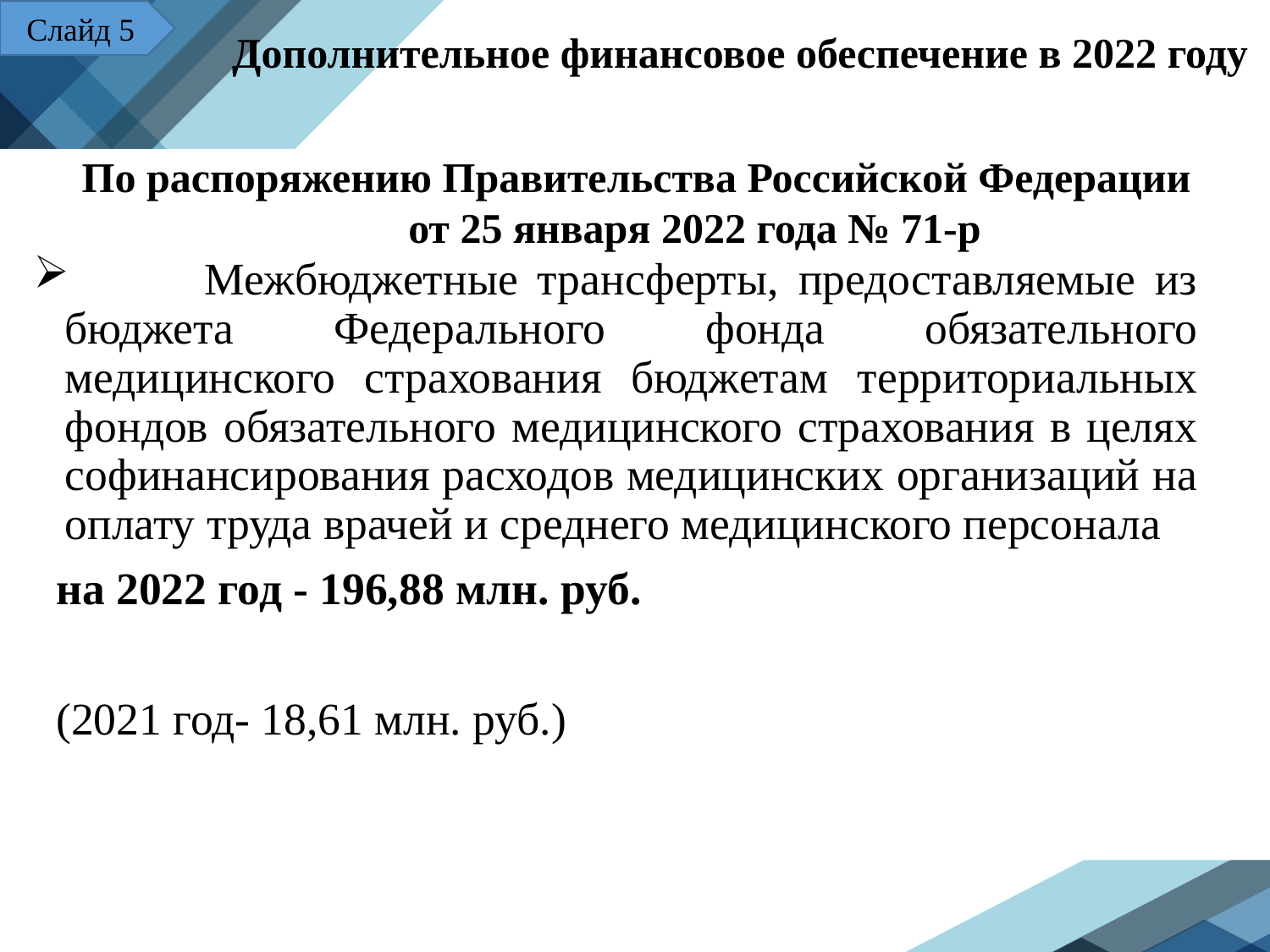

Слайд 5
Дополнительное финансовое обеспечение в 2022 году
По распоряжению Правительства Российской Федерации            от 25 января 2022 года № 71-р
       Межбюджетные трансферты, предоставляемые из бюджета Федерального фонда обязательного медицинского страхования бюджетам территориальных фондов обязательного медицинского страхования в целях софинансирования расходов медицинских организаций на оплату труда врачей и среднего медицинского персонала
  на 2022 год - 196,88 млн. руб.

  (2021 год- 18,61 млн. руб.)